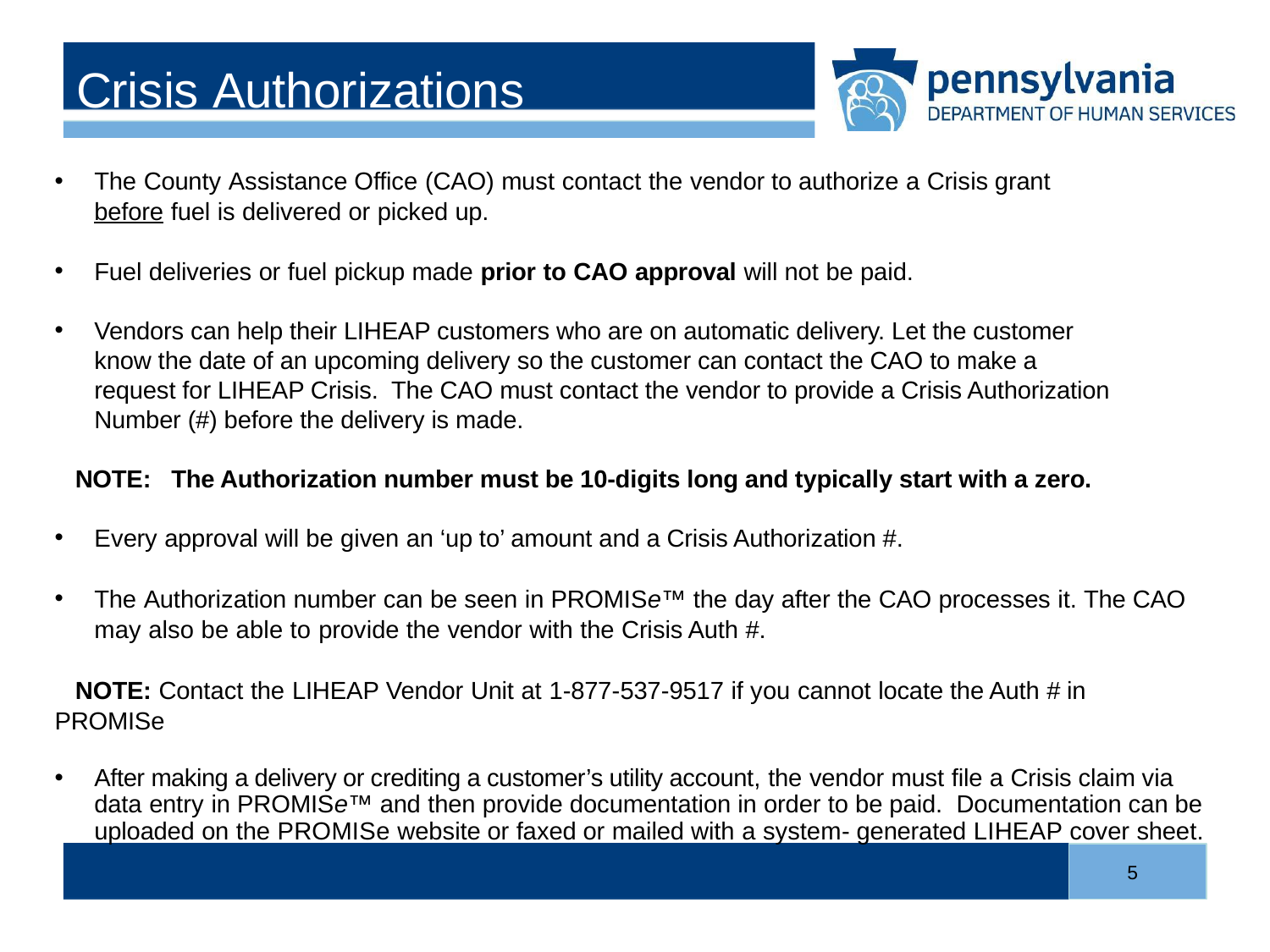

Crisis Authorizations
The County Assistance Office (CAO) must contact the vendor to authorize a Crisis grant before fuel is delivered or picked up.

Fuel deliveries or fuel pickup made prior to CAO approval will not be paid.

Vendors can help their LIHEAP customers who are on automatic delivery. Let the customer know the date of an upcoming delivery so the customer can contact the CAO to make a request for LIHEAP Crisis.  The CAO must contact the vendor to provide a Crisis Authorization Number (#) before the delivery is made.

   NOTE:   The Authorization number must be 10-digits long and typically start with a zero.

Every approval will be given an ‘up to’ amount and a Crisis Authorization #.

The Authorization number can be seen in PROMISe™ the day after the CAO processes it. The CAO may also be able to provide the vendor with the Crisis Auth #.

   NOTE: Contact the LIHEAP Vendor Unit at 1-877-537-9517 if you cannot locate the Auth # in PROMISe

After making a delivery or crediting a customer’s utility account, the vendor must file a Crisis claim via data entry in PROMISe™ and then provide documentation in order to be paid.  Documentation can be uploaded on the PROMISe website or faxed or mailed with a system- generated LIHEAP cover sheet.
5